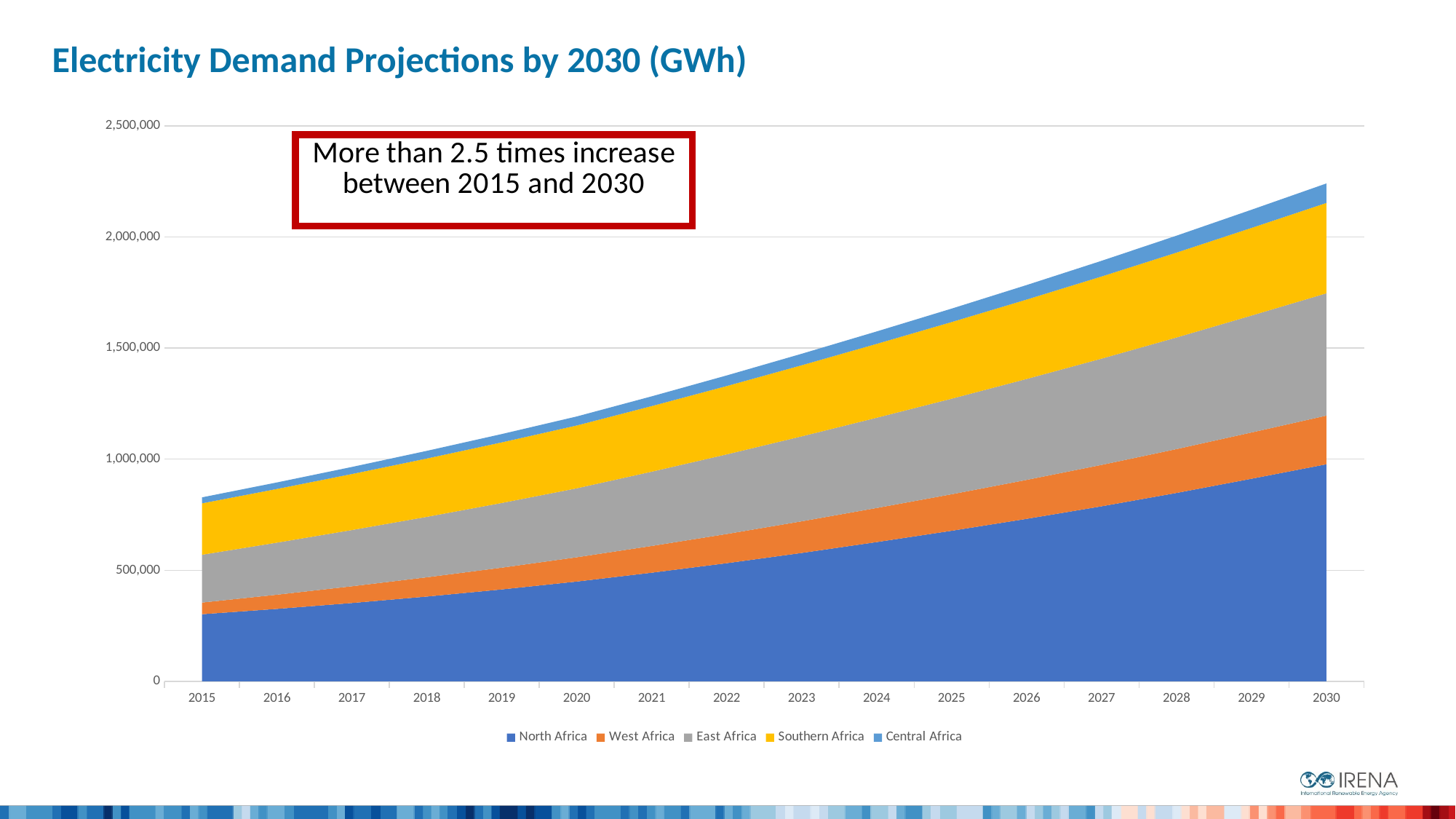

Electricity Demand Projections by 2030 (GWh)

### Chart

| Category | North Africa | West Africa | East Africa | Southern Africa | Central Africa |
|---|---|---|---|---|---|
| 2015 | 302013.43919999996 | 52478.53199999999 | 215162.76960000003 | 231397.57248 | 26969.92901391106 |
| 2016 | 326069.1876 | 63852.69120000001 | 234183.60288000002 | 241745.65536000003 | 29291.955706806842 |
| 2017 | 352449.1392000001 | 75226.8504 | 253203.2448 | 252094.2288 | 31803.860726636503 |
| 2018 | 381545.21640000003 | 86601.0096 | 272223.16704000003 | 262442.17152000003 | 34430.506517115966 |
| 2019 | 413643.8712 | 97975.1688 | 291243.86016000004 | 272790.9552 | 37310.18472952872 |
| 2020 | 449082.4512 | 109349.328 | 310263.71232000005 | 283138.82784 | 40428.785230859736 |
| 2021 | 488959.8984 | 120346.98240000001 | 334288.608 | 295526.44896 | 43853.405216429506 |
| 2022 | 531754.6884000001 | 131344.6368 | 358313.71392 | 307913.22912000003 | 47568.00016254639 |
| 2023 | 577814.5056 | 142342.2912 | 382338.74976 | 320300.07936000003 | 51591.512257887414 |
| 2024 | 626772.0432 | 153339.9456 | 406363.64544000005 | 332686.85952000006 | 55809.15634689271 |
| 2025 | 677583.1092 | 164337.59999999998 | 430388.61120000004 | 345074.20032000006 | 60332.441916569485 |
| 2026 | 731234.0795999998 | 175335.2544 | 454413.64704 | 357461.1907200001 | 65198.81474261151 |
| 2027 | 787754.2127999997 | 186332.9088 | 478439.2435200001 | 369848.04096 | 70409.83889330894 |
| 2028 | 847929.3684 | 197330.56320000003 | 502463.5084800001 | 382235.3817600001 | 76035.47306530898 |
| 2029 | 911691.5688 | 208328.2176 | 526489.0348799999 | 394622.232 | 81609.70363057728 |
| 2030 | 976937.8008000001 | 219325.87199999997 | 550513.93056 | 407008.87200000003 | 87478.79236875167 |